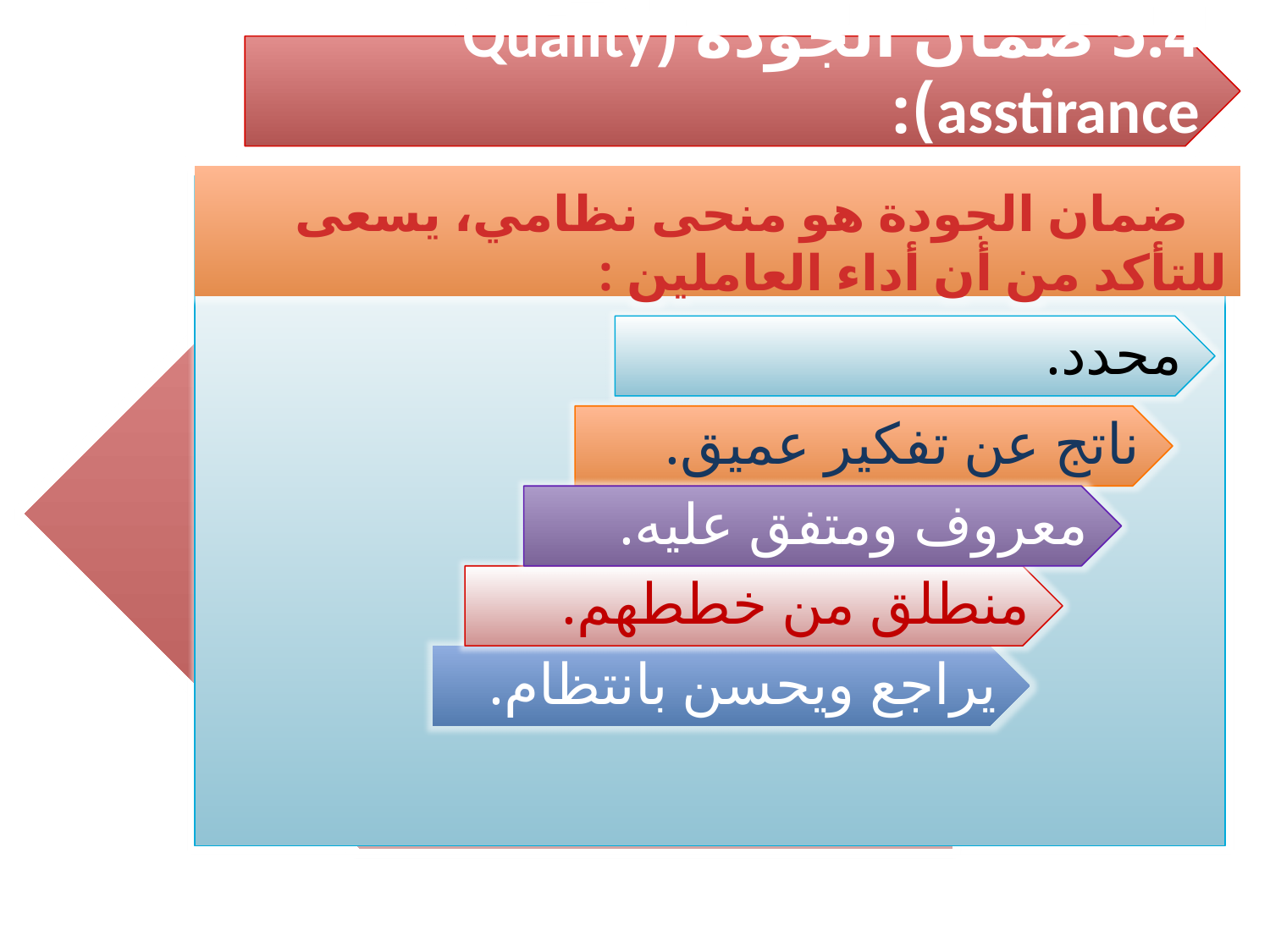

5.4 ضمان الجودة (Quality asstirance):

   ضمان الجودة هو منحى نظامي، يسعى للتأكد من أن أداء العاملين :

محدد.

ناتج عن تفكير عميق.

معروف ومتفق عليه.

منطلق من خططهم.

يراجع ويحسن بانتظام.